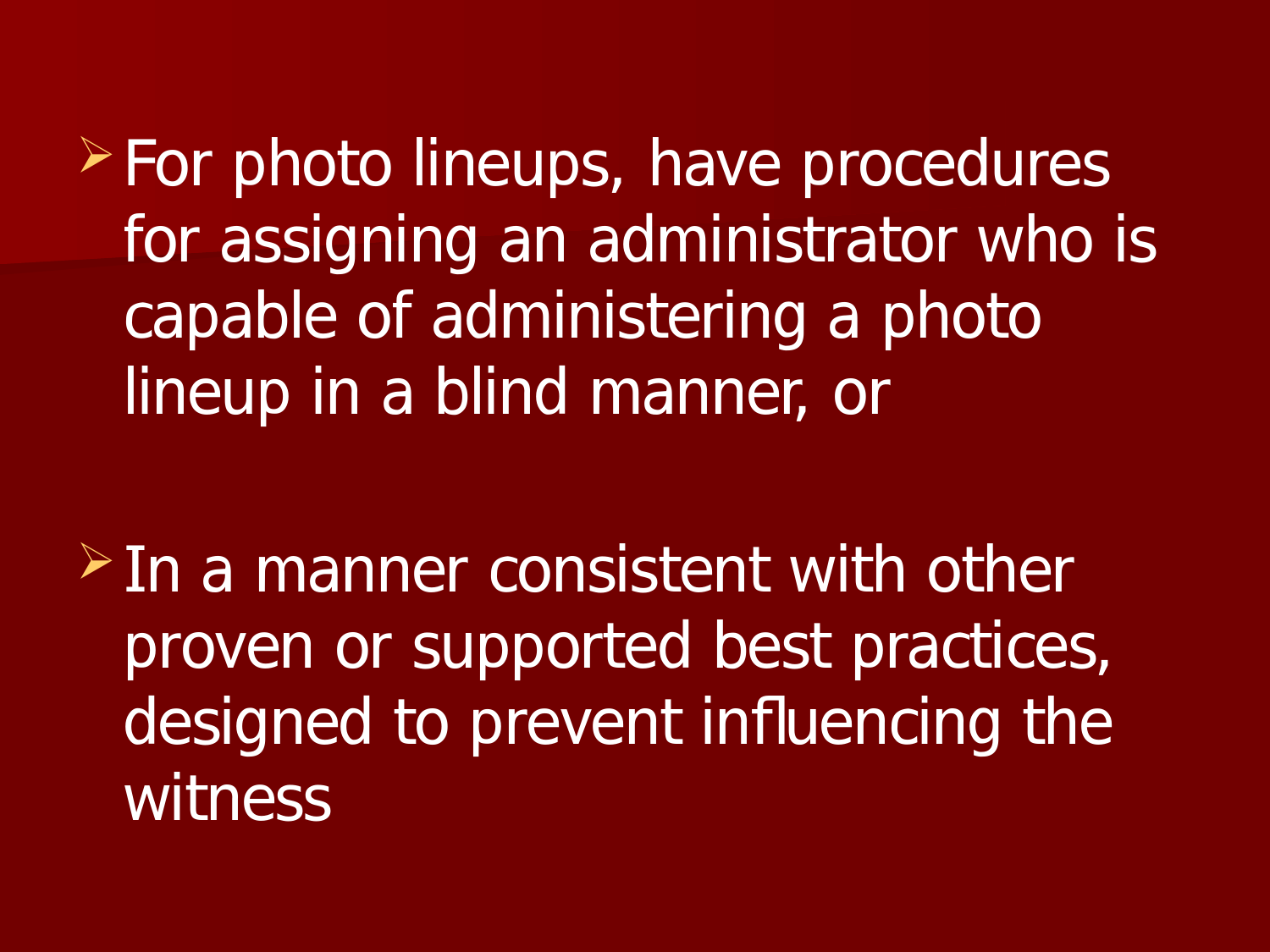

#
For photo lineups, have procedures for assigning an administrator who is capable of administering a photo lineup in a blind manner, or

In a manner consistent with other proven or supported best practices, designed to prevent influencing the witness